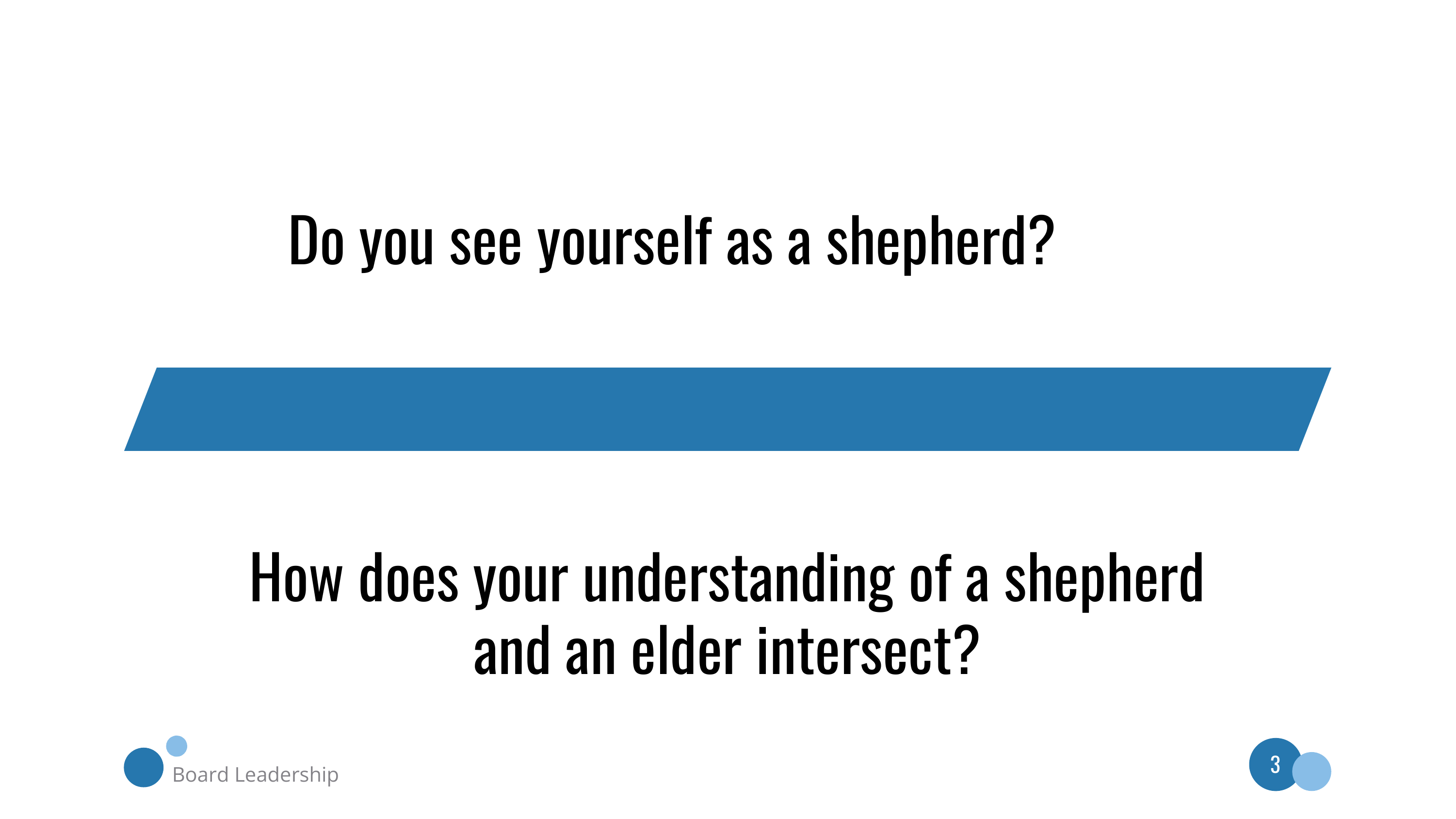

Do you see yourself as a shepherd?

How does your understanding of a shepherd
and an elder intersect?